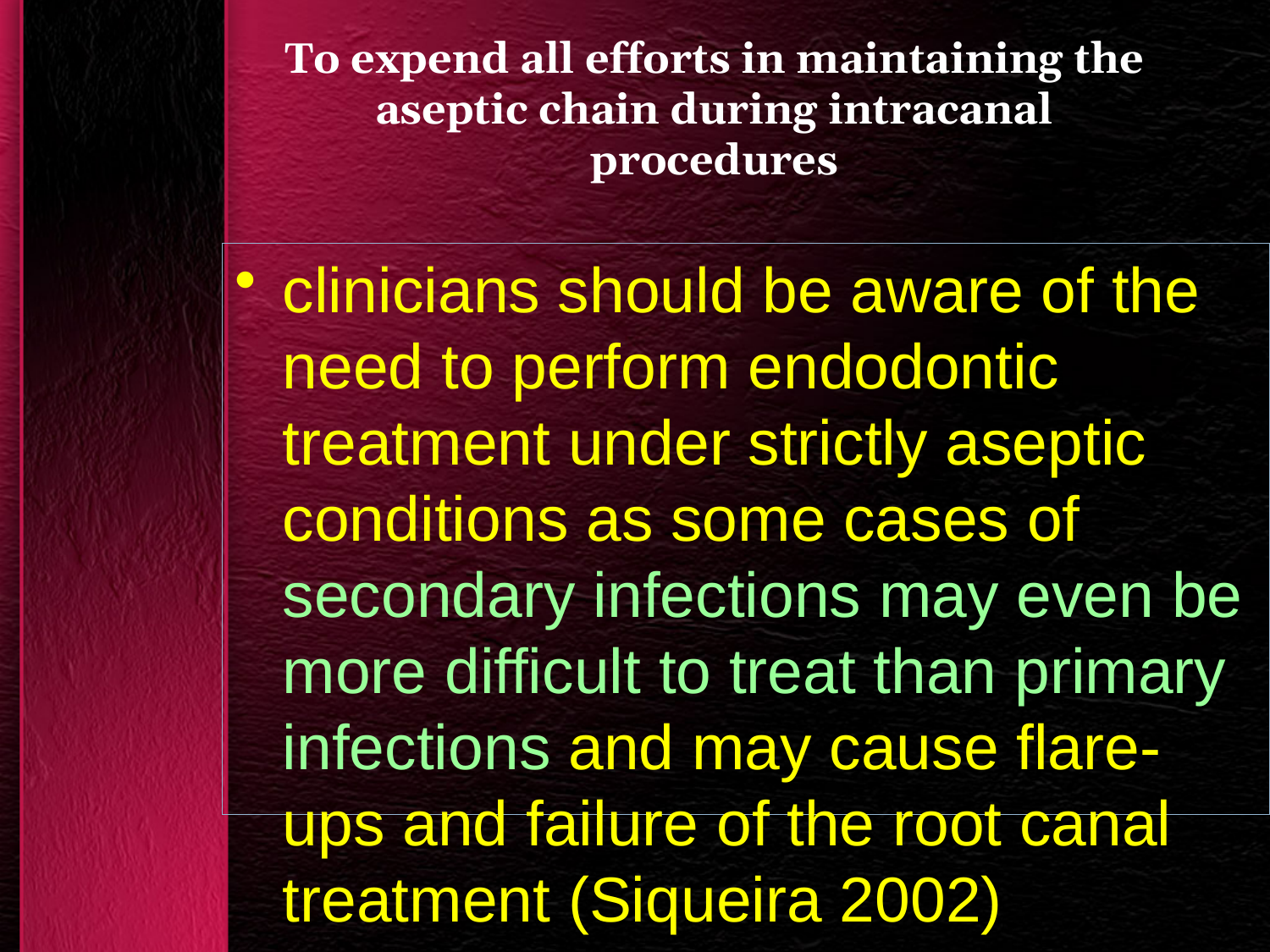

# To expend all efforts in maintaining the aseptic chain during intracanal procedures
clinicians should be aware of the need to perform endodontic treatment under strictly aseptic conditions as some cases of secondary infections may even be more difficult to treat than primary infections and may cause flare-ups and failure of the root canal treatment (Siqueira 2002)